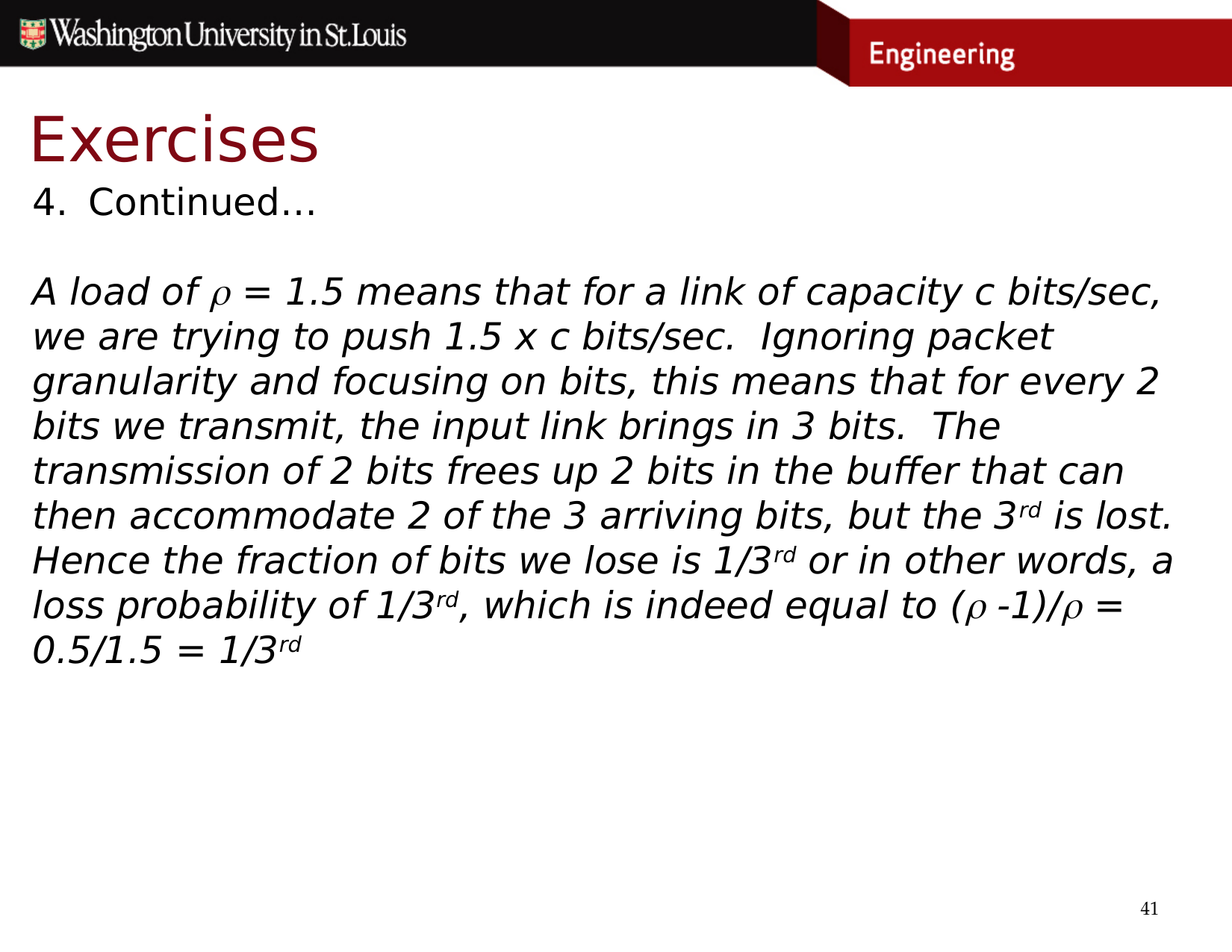

# Exercises
Continued…

A load of ρ = 1.5 means that for a link of capacity c bits/sec, we are trying to push 1.5 x c bits/sec.  Ignoring packet granularity and focusing on bits, this means that for every 2 bits we transmit, the input link brings in 3 bits.  The transmission of 2 bits frees up 2 bits in the buffer that can then accommodate 2 of the 3 arriving bits, but the 3rd is lost.  Hence the fraction of bits we lose is 1/3rd or in other words, a loss probability of 1/3rd, which is indeed equal to (ρ -1)/ρ = 0.5/1.5 = 1/3rd
41